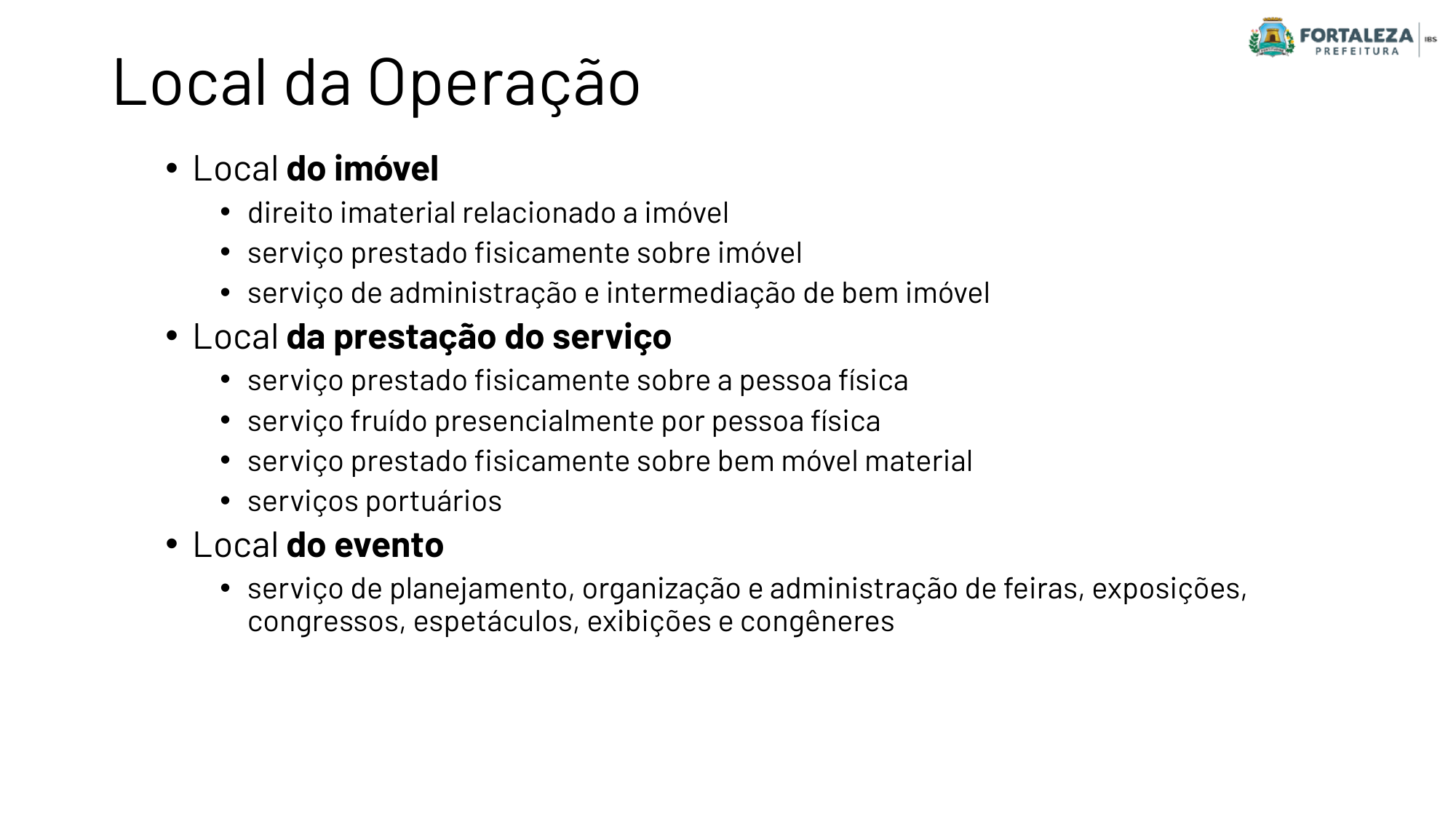

# Local da Operação
Local do imóvel
direito imaterial relacionado a imóvel
serviço prestado fisicamente sobre imóvel
serviço de administração e intermediação de bem imóvel
Local da prestação do serviço
serviço prestado fisicamente sobre a pessoa física
serviço fruído presencialmente por pessoa física
serviço prestado fisicamente sobre bem móvel material
serviços portuários
Local do evento
serviço de planejamento, organização e administração de feiras, exposições, congressos, espetáculos, exibições e congêneres